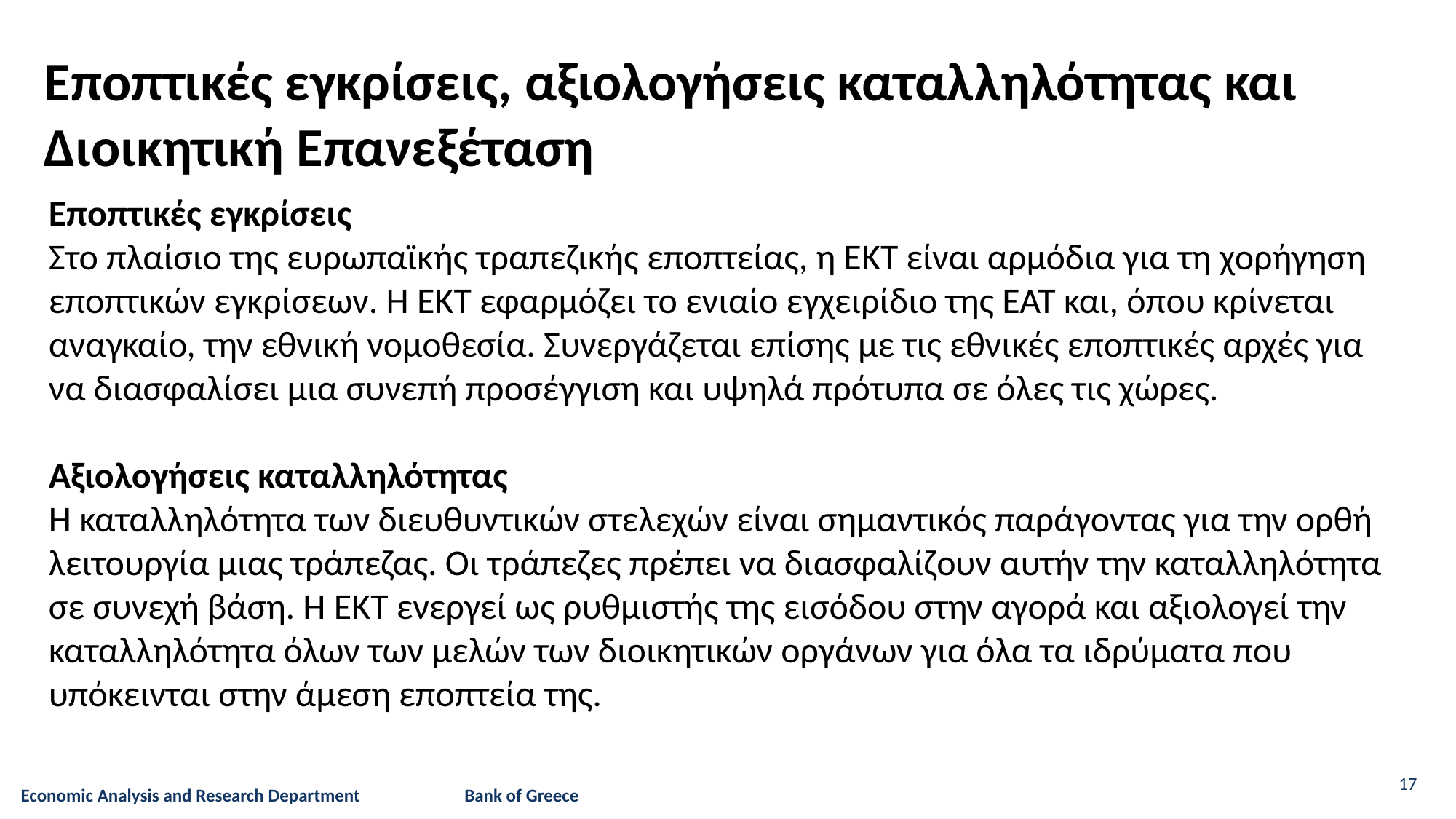

Εποπτικές εγκρίσεις, αξιολογήσεις καταλληλότητας και
Διοικητική Επανεξέταση

Εποπτικές εγκρίσεις
Στο πλαίσιο της ευρωπαϊκής τραπεζικής εποπτείας, η ΕΚΤ είναι αρμόδια για τη χορήγηση εποπτικών εγκρίσεων. Η ΕΚΤ εφαρμόζει το ενιαίο εγχειρίδιο της ΕΑΤ και, όπου κρίνεται αναγκαίο, την εθνική νομοθεσία. Συνεργάζεται επίσης με τις εθνικές εποπτικές αρχές για να διασφαλίσει μια συνεπή προσέγγιση και υψηλά πρότυπα σε όλες τις χώρες.

Αξιολογήσεις καταλληλότητας
Η καταλληλότητα των διευθυντικών στελεχών είναι σημαντικός παράγοντας για την ορθή λειτουργία μιας τράπεζας. Οι τράπεζες πρέπει να διασφαλίζουν αυτήν την καταλληλότητα σε συνεχή βάση. Η ΕΚΤ ενεργεί ως ρυθμιστής της εισόδου στην αγορά και αξιολογεί την καταλληλότητα όλων των μελών των διοικητικών οργάνων για όλα τα ιδρύματα που υπόκεινται στην άμεση εποπτεία της.
17
Economic Analysis and Research Department                   Bank of Greece